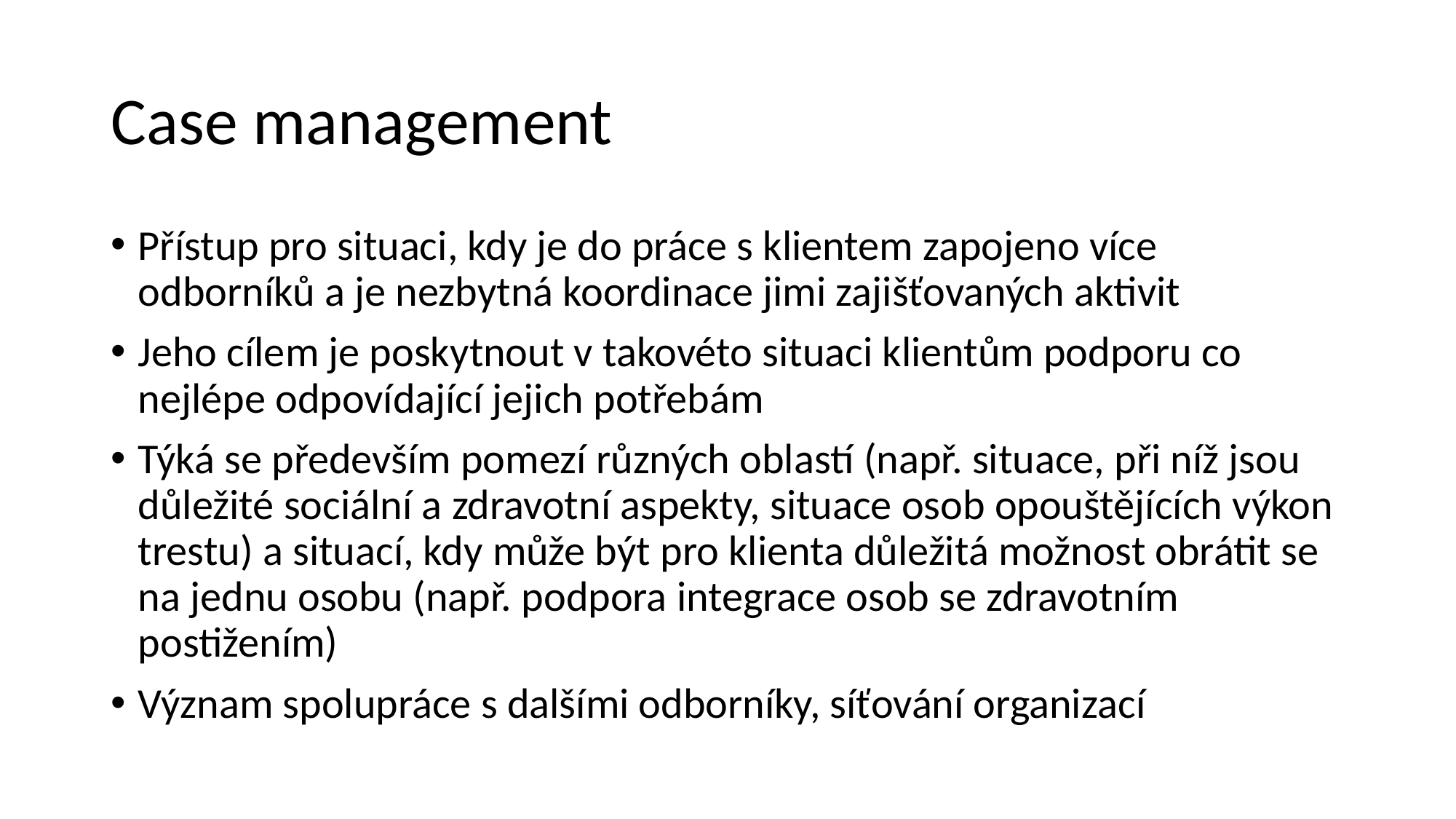

# Case management
Přístup pro situaci, kdy je do práce s klientem zapojeno více odborníků a je nezbytná koordinace jimi zajišťovaných aktivit
Jeho cílem je poskytnout v takovéto situaci klientům podporu co nejlépe odpovídající jejich potřebám
Týká se především pomezí různých oblastí (např. situace, při níž jsou důležité sociální a zdravotní aspekty, situace osob opouštějících výkon trestu) a situací, kdy může být pro klienta důležitá možnost obrátit se na jednu osobu (např. podpora integrace osob se zdravotním postižením)
Význam spolupráce s dalšími odborníky, síťování organizací